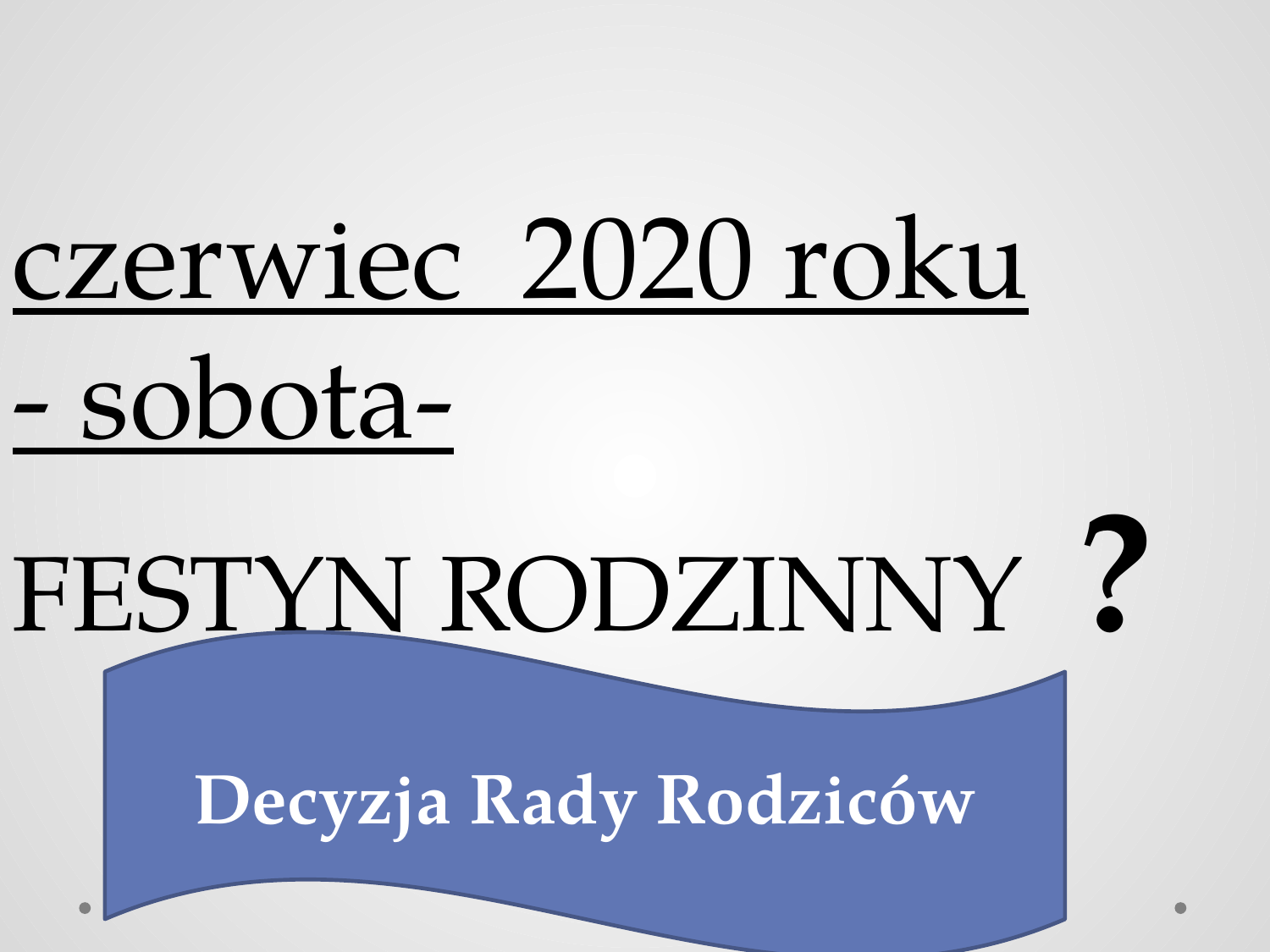

czerwiec  2020 roku
- sobota-
FESTYN RODZINNY  ?
Decyzja Rady Rodziców